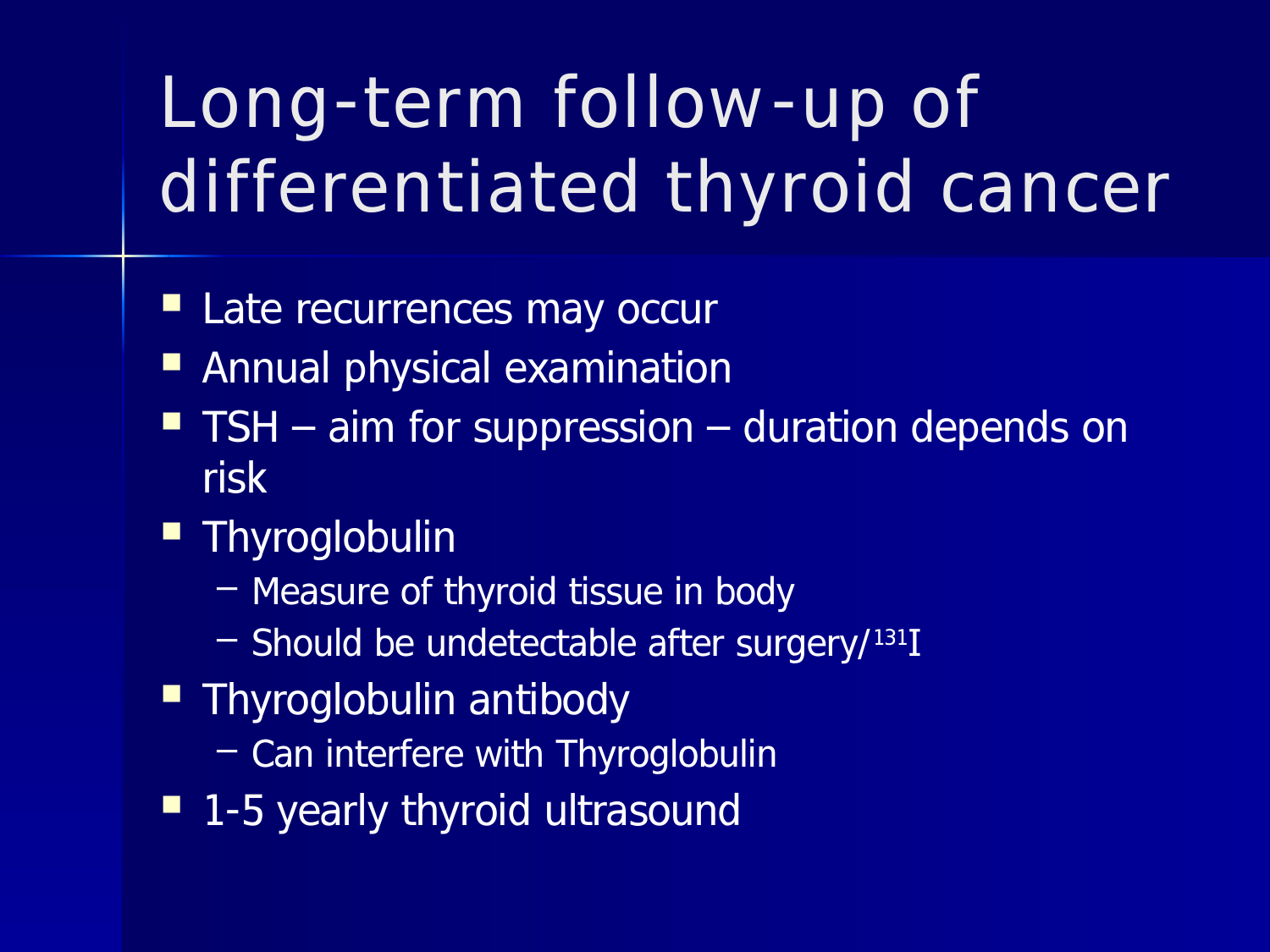

# Long-term follow-up of differentiated thyroid cancer
Late recurrences may occur
Annual physical examination
TSH – aim for suppression – duration depends on risk
Thyroglobulin
Measure of thyroid tissue in body
Should be undetectable after surgery/131I
Thyroglobulin antibody
Can interfere with Thyroglobulin
1-5 yearly thyroid ultrasound